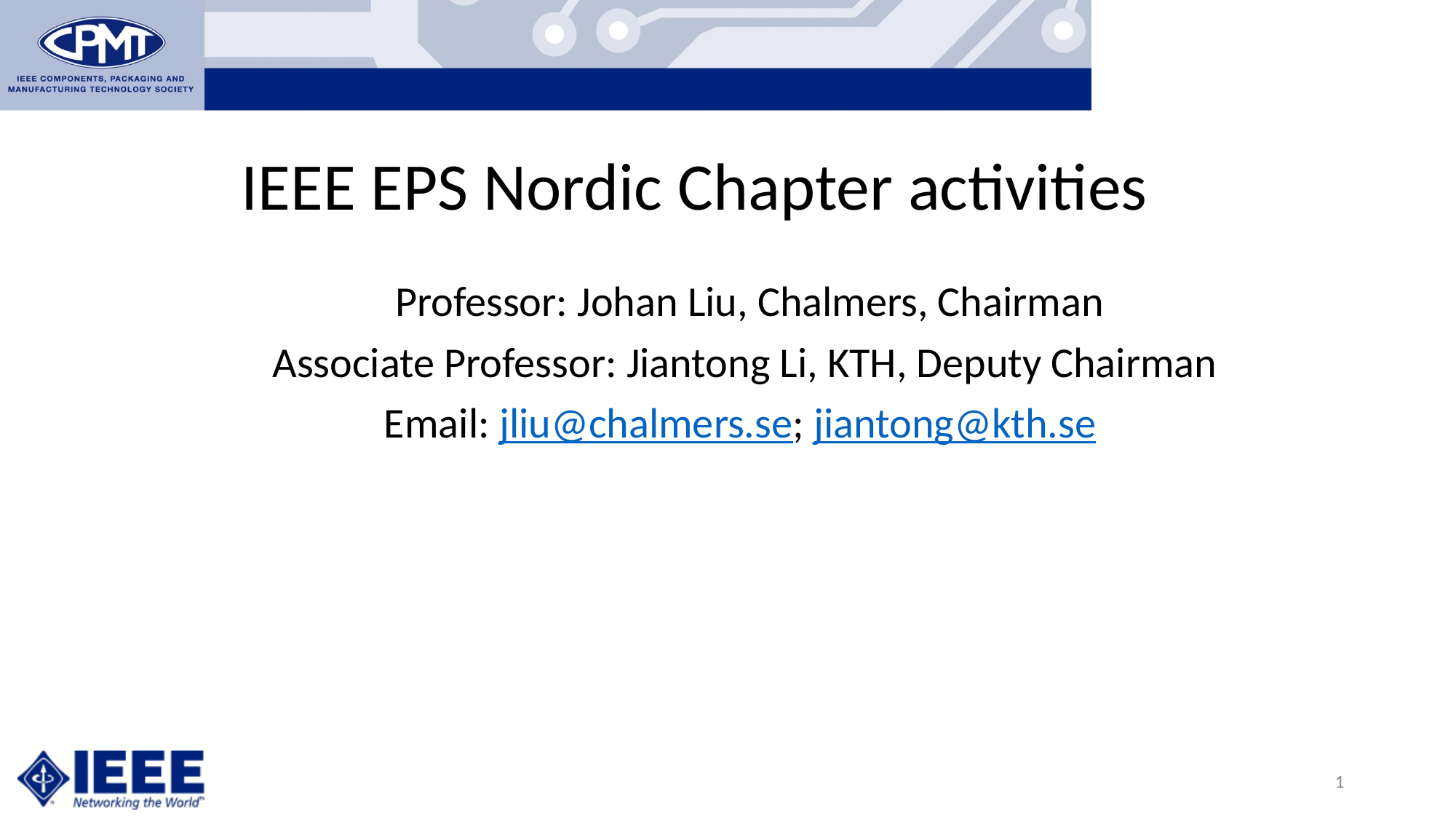

# IEEE EPS Nordic Chapter activities
 Professor: Johan Liu, Chalmers, Chairman
Associate Professor: Jiantong Li, KTH, Deputy Chairman
Email: jliu@chalmers.se; jiantong@kth.se
1